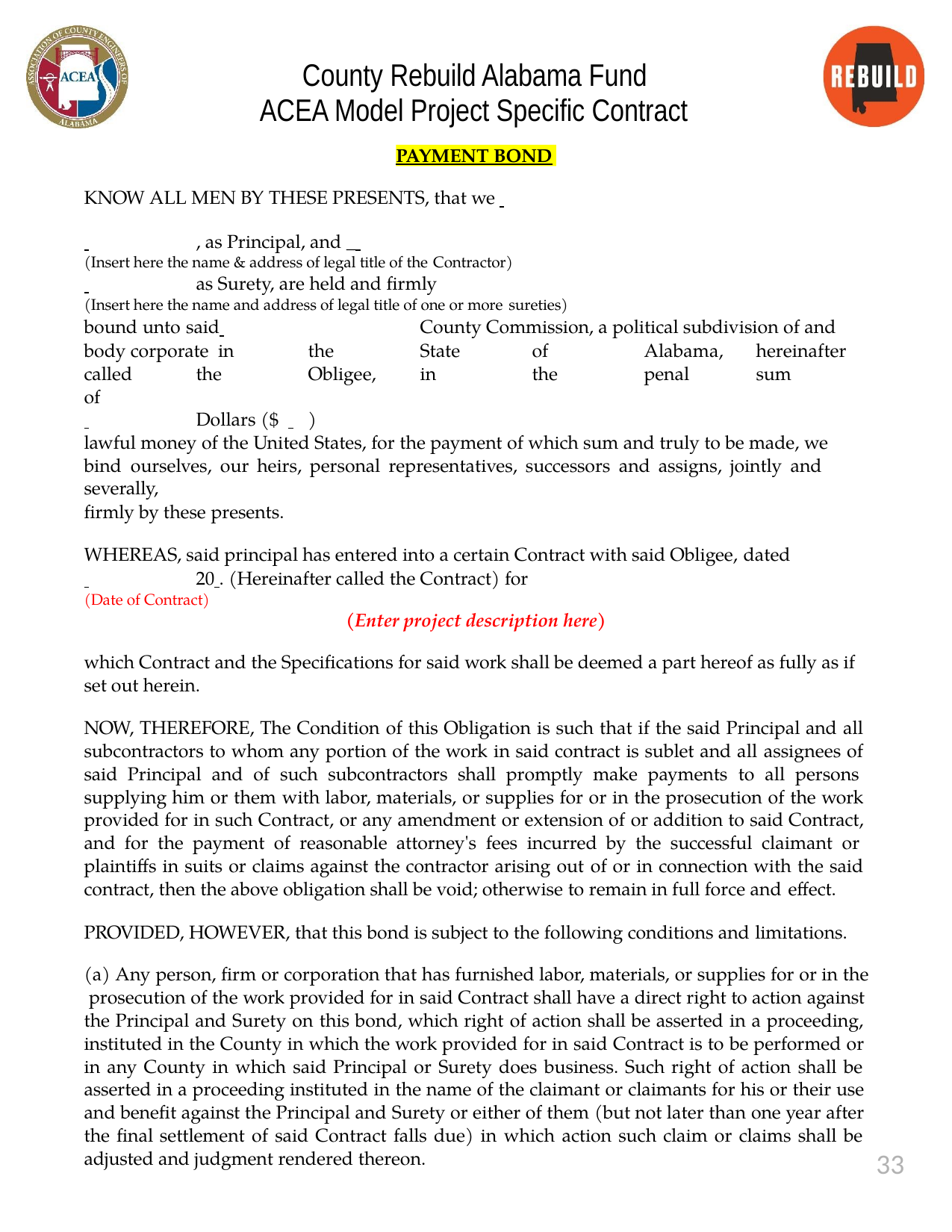

County Rebuild Alabama Fund  ACEA Model Project Specific Contract
PAYMENT BOND
KNOW ALL MEN BY THESE PRESENTS, that we

 	, as Principal, and _
(Insert here the name & address of legal title of the Contractor)
 	as Surety, are held and firmly
(Insert here the name and address of legal title of one or more sureties)
bound unto said 		County Commission, a political subdivision of and body corporate  in	the	State	of	Alabama,	hereinafter	called	the	Obligee,	in	the	penal	sum	of
 	Dollars ($   	)
lawful money of the United States, for the payment of which sum and truly to be made, we bind  ourselves, our heirs, personal representatives, successors and assigns, jointly and severally,
firmly by these presents.

WHEREAS, said principal has entered into a certain Contract with said Obligee, dated
 	20 . (Hereinafter called the Contract) for
(Date of Contract)
(Enter project description here)
which Contract and the Specifications for said work shall be deemed a part hereof as fully as if  set out herein.
NOW, THEREFORE, The Condition of this Obligation is such that if the said Principal and all  subcontractors to whom any portion of the work in said contract is sublet and all assignees of  said Principal and of such subcontractors shall promptly make payments to all persons  supplying him or them with labor, materials, or supplies for or in the prosecution of the work  provided for in such Contract, or any amendment or extension of or addition to said Contract,  and for the payment of reasonable attorney's fees incurred by the successful claimant or  plaintiffs in suits or claims against the contractor arising out of or in connection with the said  contract, then the above obligation shall be void; otherwise to remain in full force and effect.

PROVIDED, HOWEVER, that this bond is subject to the following conditions and limitations.
(a) Any person, firm or corporation that has furnished labor, materials, or supplies for or in the  prosecution of the work provided for in said Contract shall have a direct right to action against  the Principal and Surety on this bond, which right of action shall be asserted in a proceeding,  instituted in the County in which the work provided for in said Contract is to be performed or  in any County in which said Principal or Surety does business. Such right of action shall be  asserted in a proceeding instituted in the name of the claimant or claimants for his or their use  and benefit against the Principal and Surety or either of them (but not later than one year after  the final settlement of said Contract falls due) in which action such claim or claims shall be  adjusted and judgment rendered thereon.
33